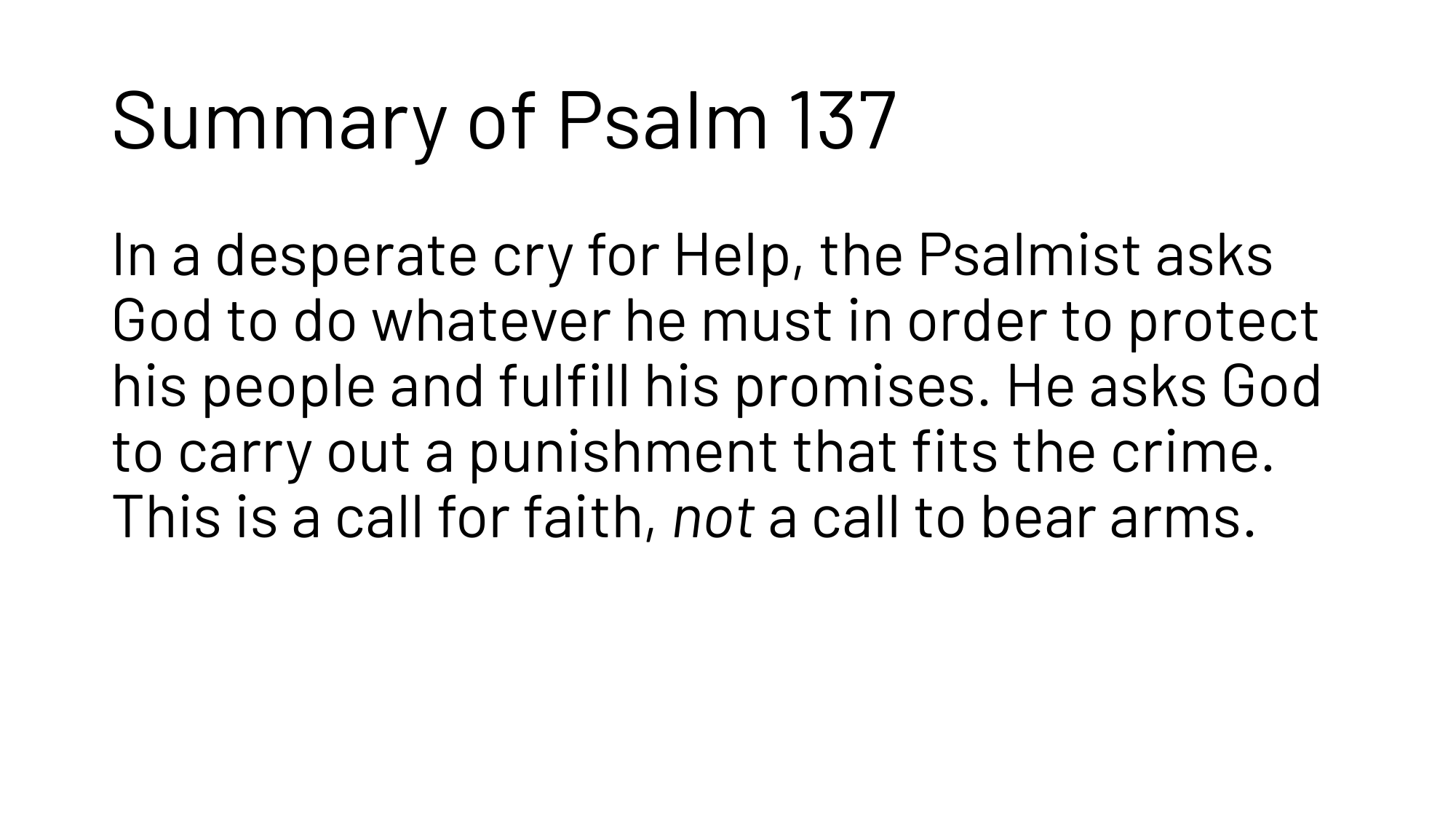

# Summary of Psalm 137
In a desperate cry for Help, the Psalmist asks God to do whatever he must in order to protect his people and fulfill his promises. He asks God to carry out a punishment that fits the crime. This is a call for faith, not a call to bear arms.